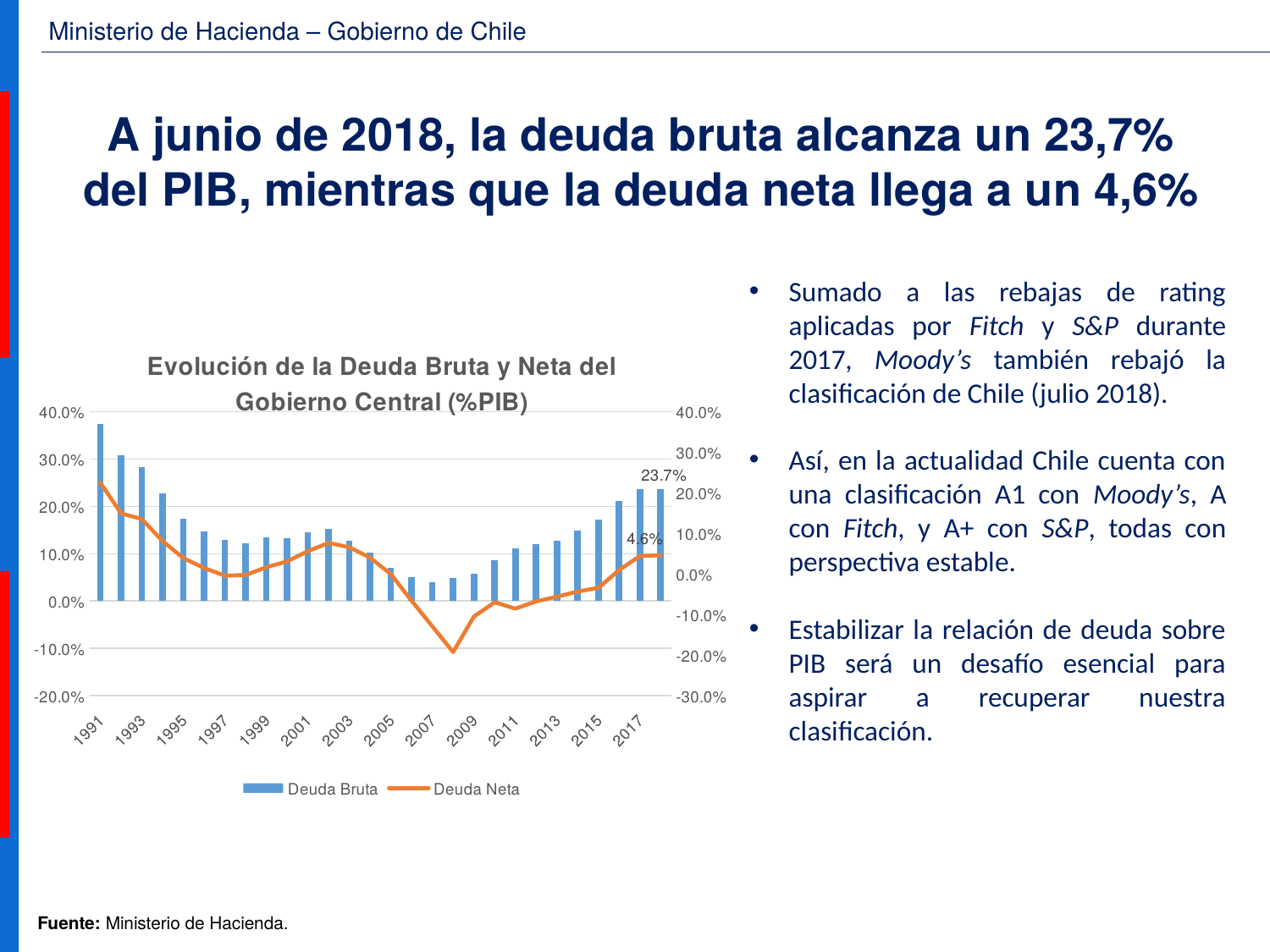

A junio de 2018, la deuda bruta alcanza un 23,7% del PIB, mientras que la deuda neta llega a un 4,6%
Sumado a las rebajas de rating aplicadas por Fitch y S&P durante 2017, Moody’s también rebajó la clasificación de Chile (julio 2018).

Así, en la actualidad Chile cuenta con una clasificación A1 con Moody’s, A con Fitch, y A+ con S&P, todas con perspectiva estable.

Estabilizar la relación de deuda sobre PIB será un desafío esencial para aspirar a recuperar nuestra clasificación.

### Chart: Evolución de la Deuda Bruta y Neta del Gobierno Central (%PIB)

| Category | Deuda Bruta | Deuda Neta |
|---|---|---|
| 1991 | 0.3736615670736765 | 0.224969449598608 |
| 1992 | 0.30707455381505494 | 0.14923820721220532 |
| 1993 | 0.282852158949336 | 0.1349603531559149 |
| 1994 | 0.22769801056741168 | 0.08090150108722562 |
| 1995 | 0.17372315770405147 | 0.03916230575225589 |
| 1996 | 0.14684425034083345 | 0.014510547550463222 |
| 1997 | 0.12896641969019002 | -0.004351197676107978 |
| 1998 | 0.12177356102186276 | -0.0027664672701905773 |
| 1999 | 0.13351594120670268 | 0.016368663239704505 |
| 2000 | 0.13211308636823252 | 0.03086319039771913 |
| 2001 | 0.14456666475283028 | 0.05614107788265679 |
| 2002 | 0.15165732538243107 | 0.07641354927919414 |
| 2003 | 0.12716646415091223 | 0.06563826174534852 |
| 2004 | 0.10300429017349516 | 0.03985717060448942 |
| 2005 | 0.07002417120887179 | -0.0005359412206868626 |
| 2006 | 0.04991638816387595 | -0.06625650530902757 |
| 2007 | 0.03877886845826594 | -0.12927619515049016 |
| 2008 | 0.04916670696661501 | -0.19267620111433575 |
| 2009 | 0.05811805771828246 | -0.1052258705972165 |
| 2010 | 0.08550921793434631 | -0.06993983627474787 |
| 2011 | 0.11081582375760808 | -0.08561498869372436 |
| 2012 | 0.1194146657150394 | -0.06772134304822905 |
| 2013 | 0.12731488736233965 | -0.0562314614649893 |
| 2014 | 0.14951798581747708 | -0.043491134588412306 |
| 2015 | 0.17267646678747411 | -0.034383098950134076 |
| 2016 | 0.21038270631421213 | 0.00942124674025046 |
| 2017 | 0.23590945859237478 | 0.04410193567508155 |
| 43252 | 0.23694917068366625 | 0.0460534682033856 |
Fuente: Ministerio de Hacienda.